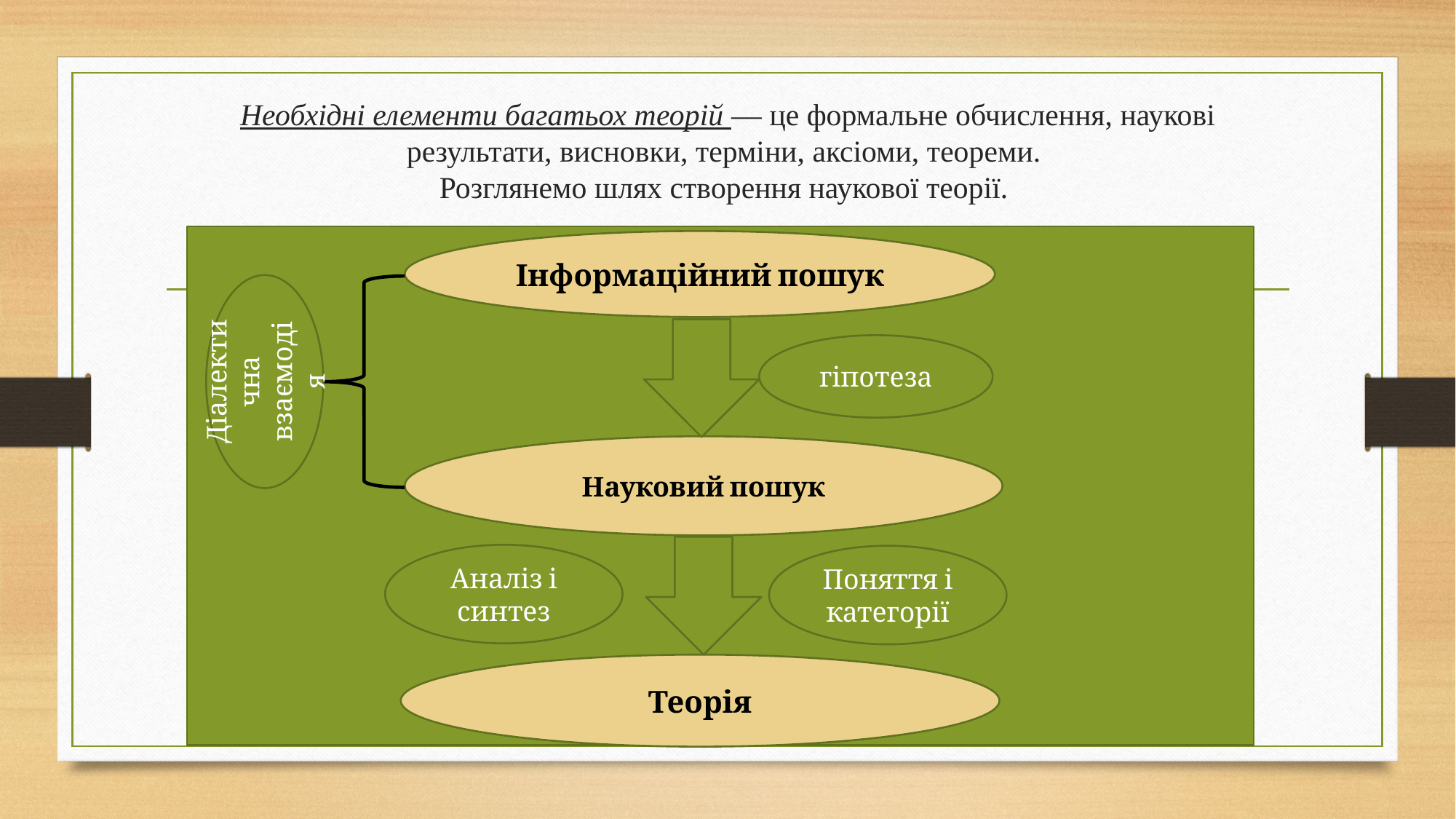

# Необхідні елементи багатьох теорій — це формальне обчислення, наукові результати, висновки, терміни, аксіоми, теореми. Розглянемо шлях створення наукової теорії.

Інформаційний пошук
Діалектична взаємодія

гіпотеза
Науковий пошук

Аналіз і синтез
Поняття і категорії
Теорія